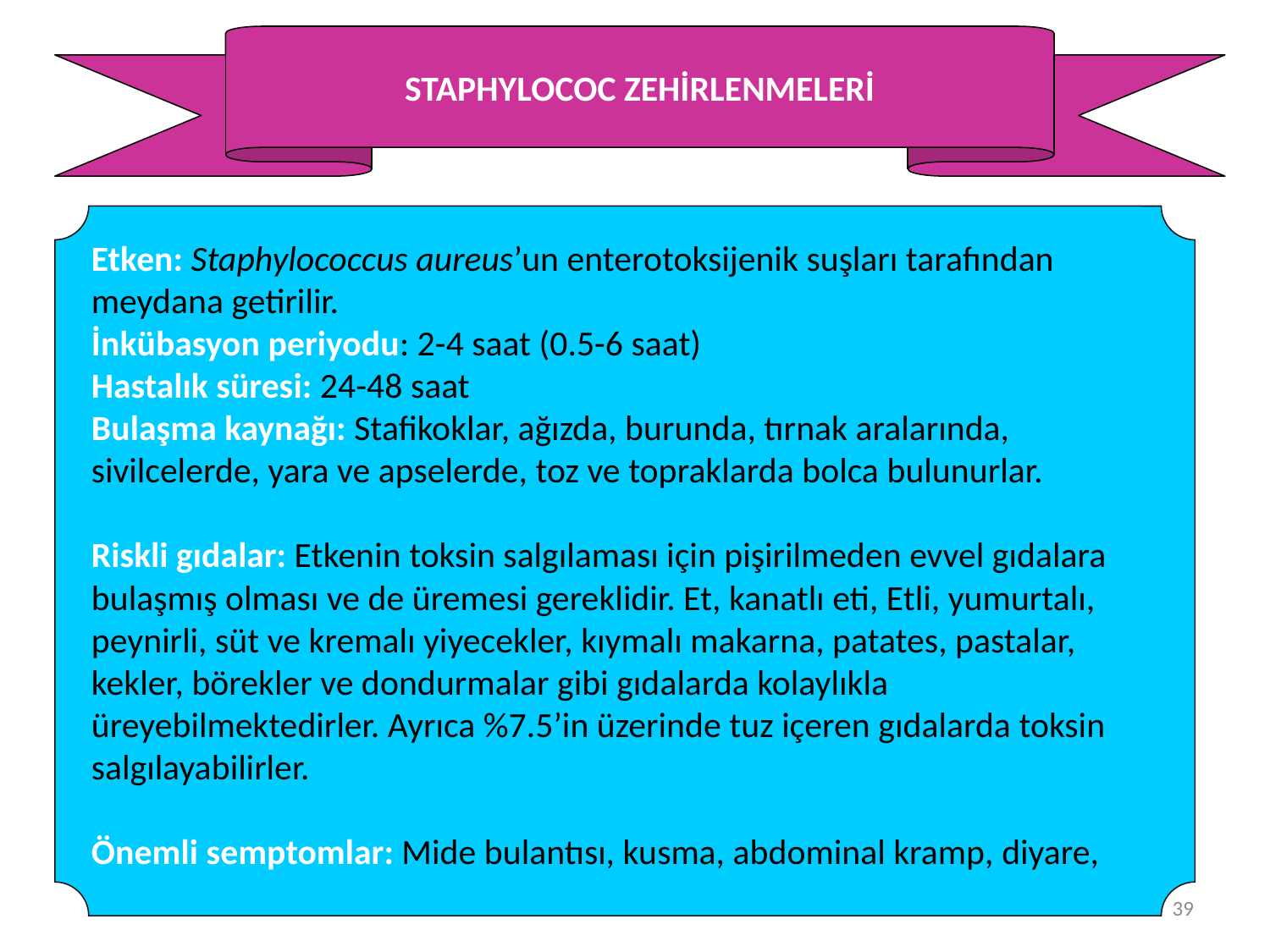

STAPHYLOCOC ZEHİRLENMELERİ
Etken: Staphylococcus aureus’un enterotoksijenik suşları tarafından meydana getirilir.
İnkübasyon periyodu: 2-4 saat (0.5-6 saat)
Hastalık süresi: 24-48 saat
Bulaşma kaynağı: Stafikoklar, ağızda, burunda, tırnak aralarında, sivilcelerde, yara ve apselerde, toz ve topraklarda bolca bulunurlar.

Riskli gıdalar: Etkenin toksin salgılaması için pişirilmeden evvel gıdalara bulaşmış olması ve de üremesi gereklidir. Et, kanatlı eti, Etli, yumurtalı, peynirli, süt ve kremalı yiyecekler, kıymalı makarna, patates, pastalar, kekler, börekler ve dondurmalar gibi gıdalarda kolaylıkla üreyebilmektedirler. Ayrıca %7.5’in üzerinde tuz içeren gıdalarda toksin salgılayabilirler.

Önemli semptomlar: Mide bulantısı, kusma, abdominal kramp, diyare,

39